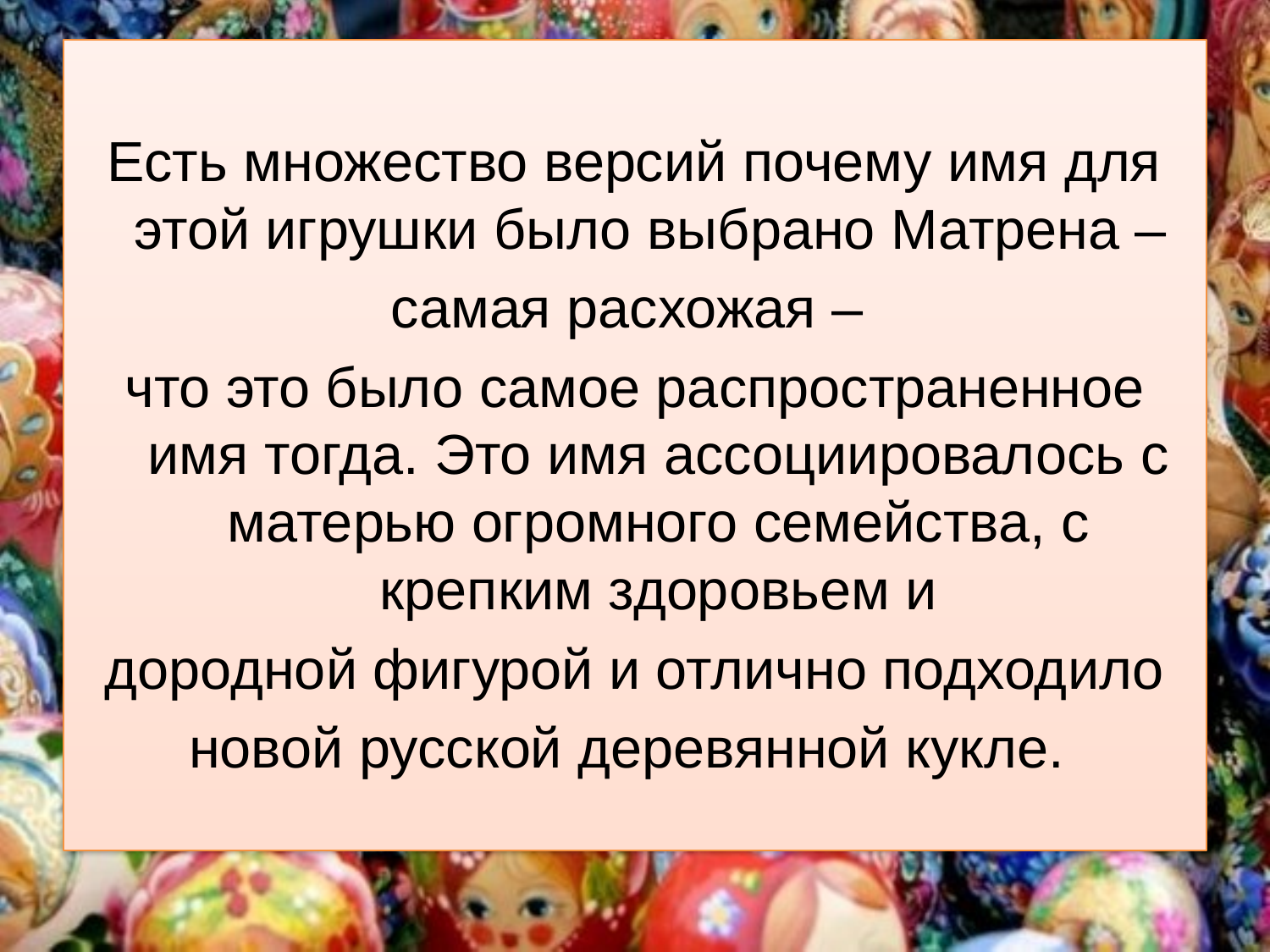

#

Есть множество версий почему имя для этой игрушки было выбрано Матрена –
самая расхожая –
что это было самое распространенное имя тогда. Это имя ассоциировалось с матерью огромного семейства, с крепким здоровьем и
 дородной фигурой и отлично подходило
новой русской деревянной кукле.